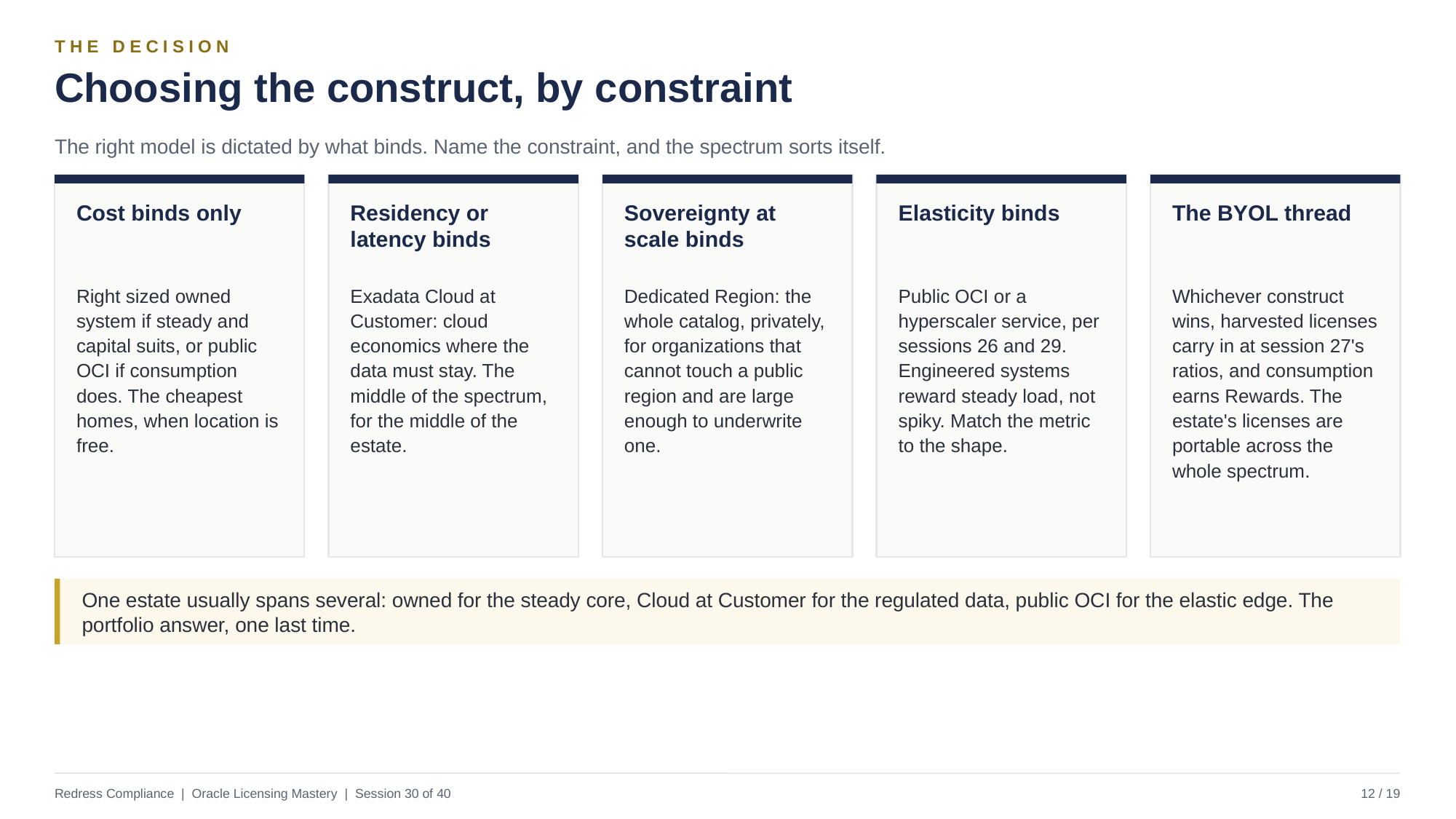

THE DECISION
Choosing the construct, by constraint
The right model is dictated by what binds. Name the constraint, and the spectrum sorts itself.

Cost binds only
Residency or latency binds
Sovereignty at scale binds
Elasticity binds
The BYOL thread
Right sized owned system if steady and capital suits, or public OCI if consumption does. The cheapest homes, when location is free.
Exadata Cloud at Customer: cloud economics where the data must stay. The middle of the spectrum, for the middle of the estate.
Dedicated Region: the whole catalog, privately, for organizations that cannot touch a public region and are large enough to underwrite one.
Public OCI or a hyperscaler service, per sessions 26 and 29. Engineered systems reward steady load, not spiky. Match the metric to the shape.
Whichever construct wins, harvested licenses carry in at session 27's ratios, and consumption earns Rewards. The estate's licenses are portable across the whole spectrum.

One estate usually spans several: owned for the steady core, Cloud at Customer for the regulated data, public OCI for the elastic edge. The portfolio answer, one last time.

Redress Compliance  |  Oracle Licensing Mastery  |  Session 30 of 40
12 / 19